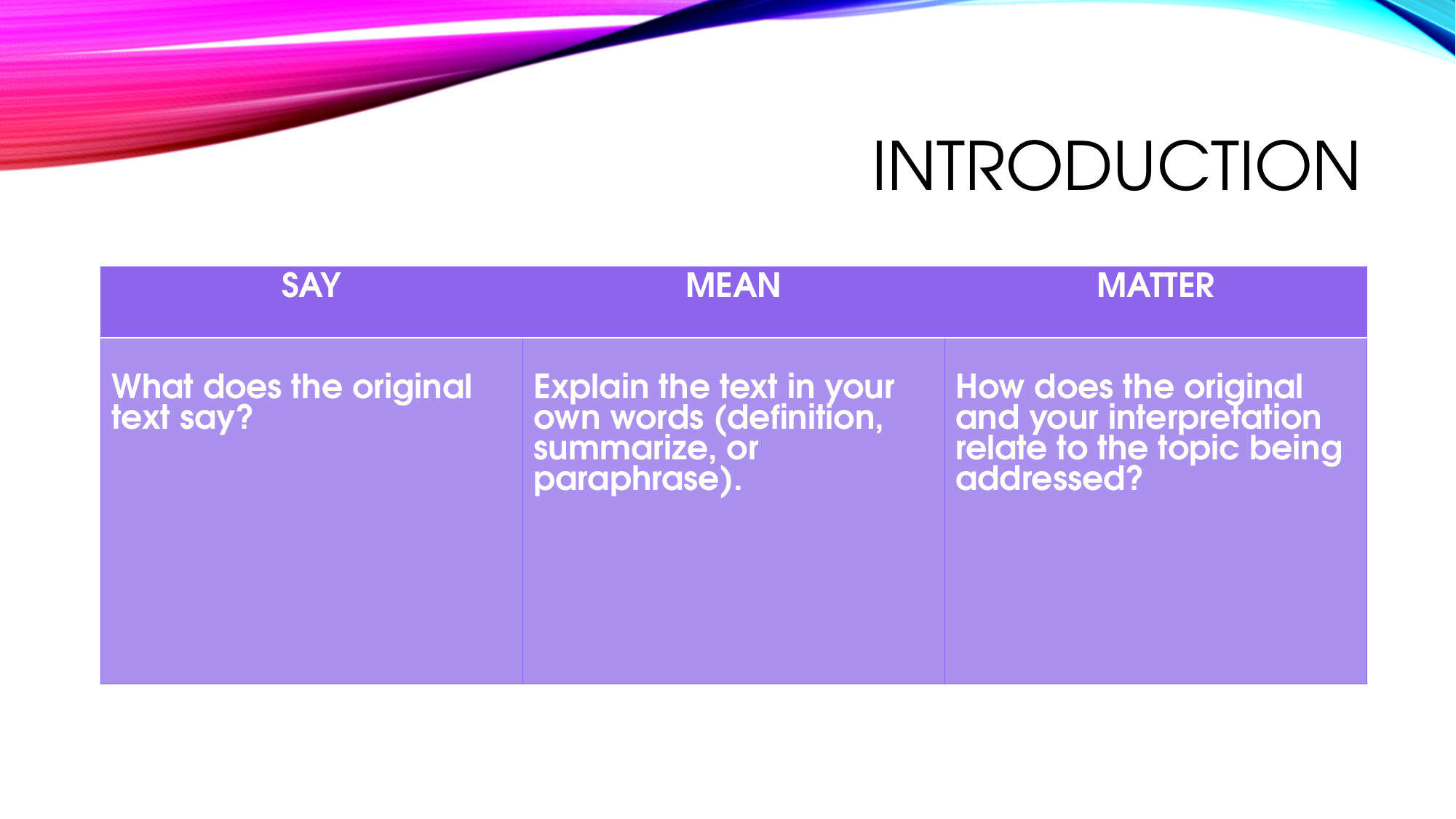

# introduction
| SAY | MEAN | MATTER |
| --- | --- | --- |
| What does the original text say? | Explain the text in your own words (definition, summarize, or paraphrase). | How does the original and your interpretation relate to the topic being addressed? |